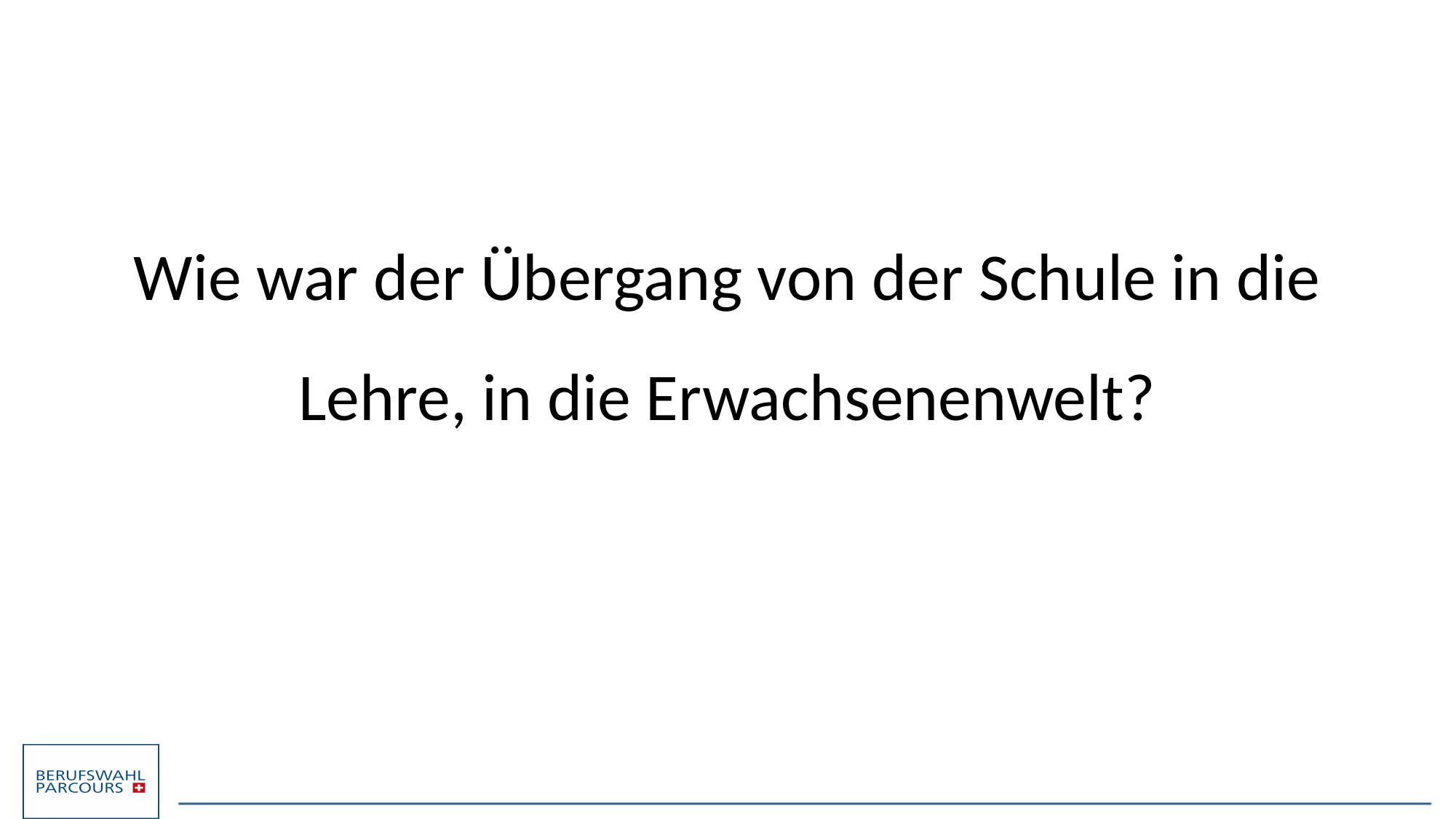

Wie war der Übergang von der Schule in die Lehre, in die Erwachsenenwelt?